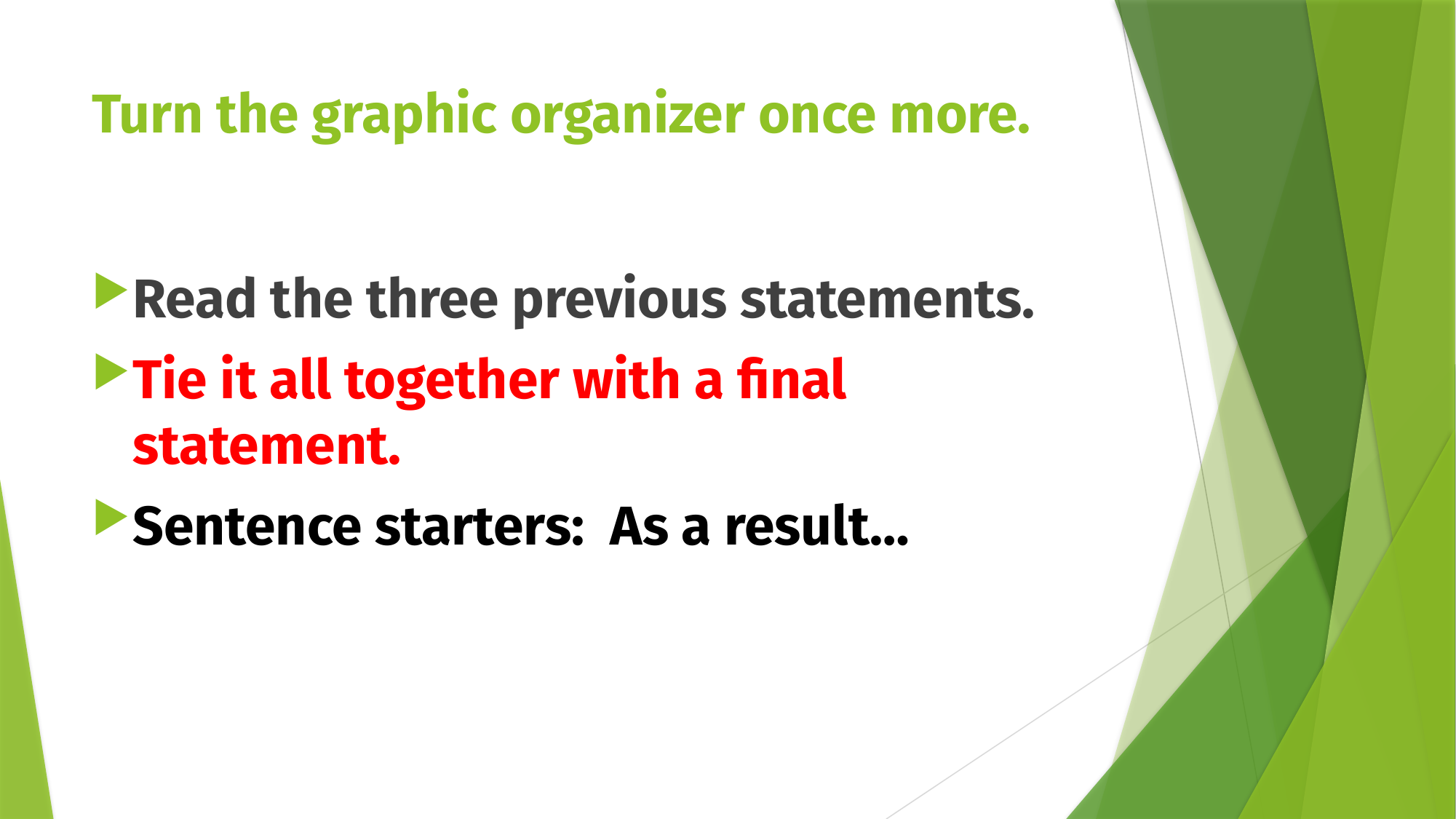

# Turn the graphic organizer once more.
Read the three previous statements.
Tie it all together with a final statement.
Sentence starters:  As a result…